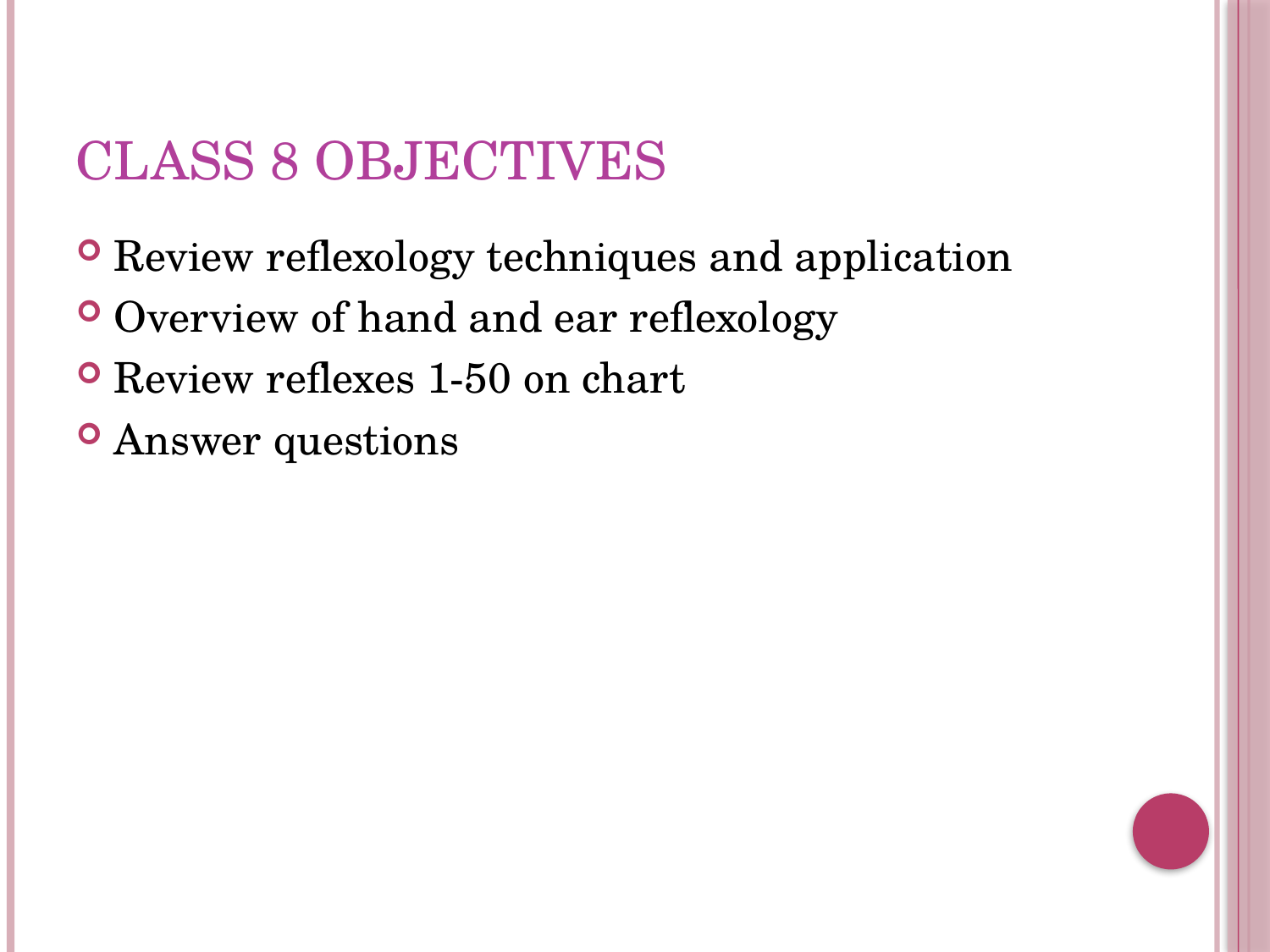

# Class 8 Objectives
Review reflexology techniques and application
Overview of hand and ear reflexology
Review reflexes 1-50 on chart
Answer questions